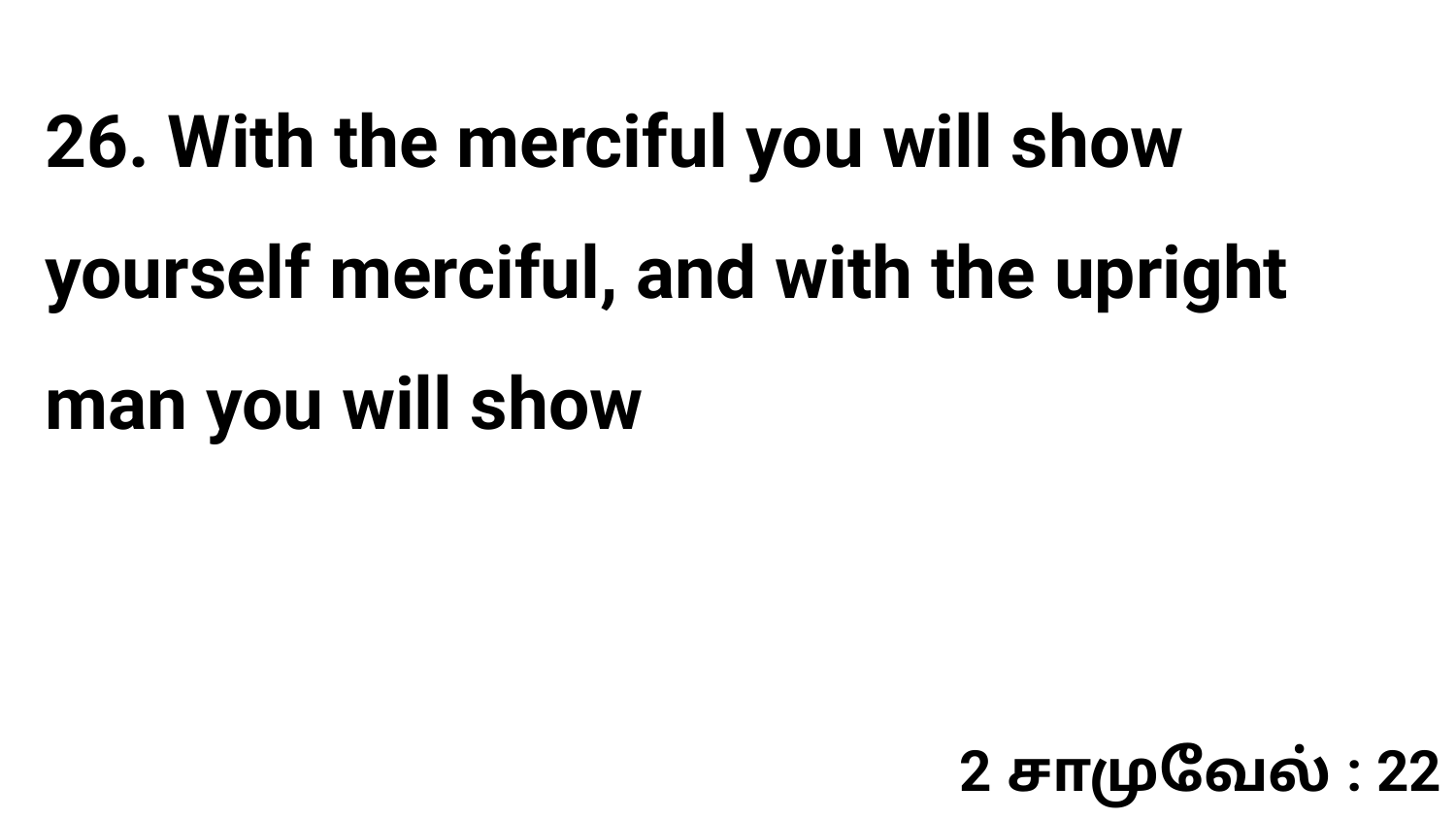

26. With the merciful you will show yourself merciful, and with the upright man you will show
2 சாமுவேல் : 22